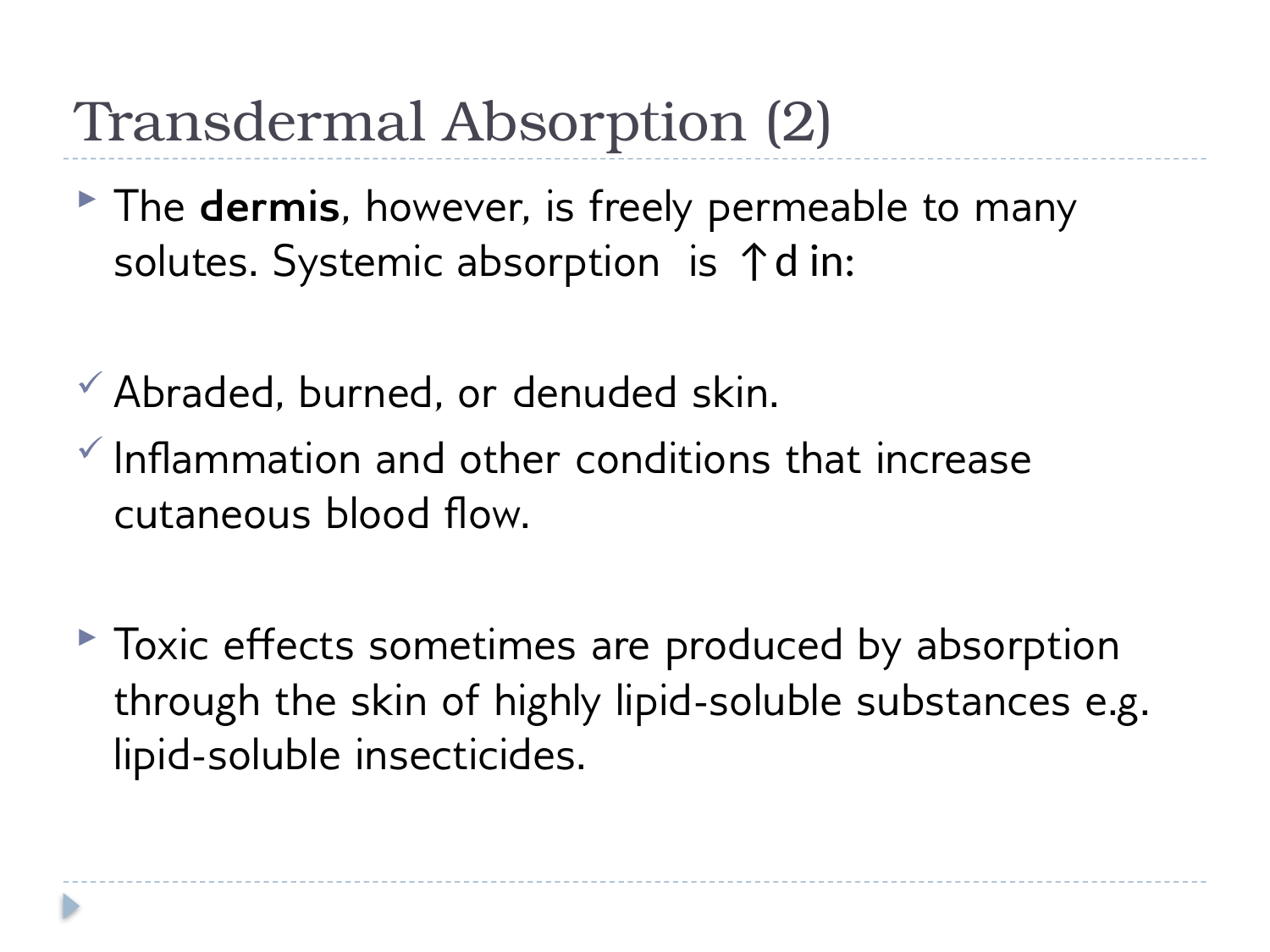

# Transdermal Absorption (2)
The dermis, however, is freely permeable to many solutes. Systemic absorption  is ↑d in:

Abraded, burned, or denuded skin.
Inflammation and other conditions that increase cutaneous blood flow.

Toxic effects sometimes are produced by absorption through the skin of highly lipid-soluble substances e.g. lipid-soluble insecticides.